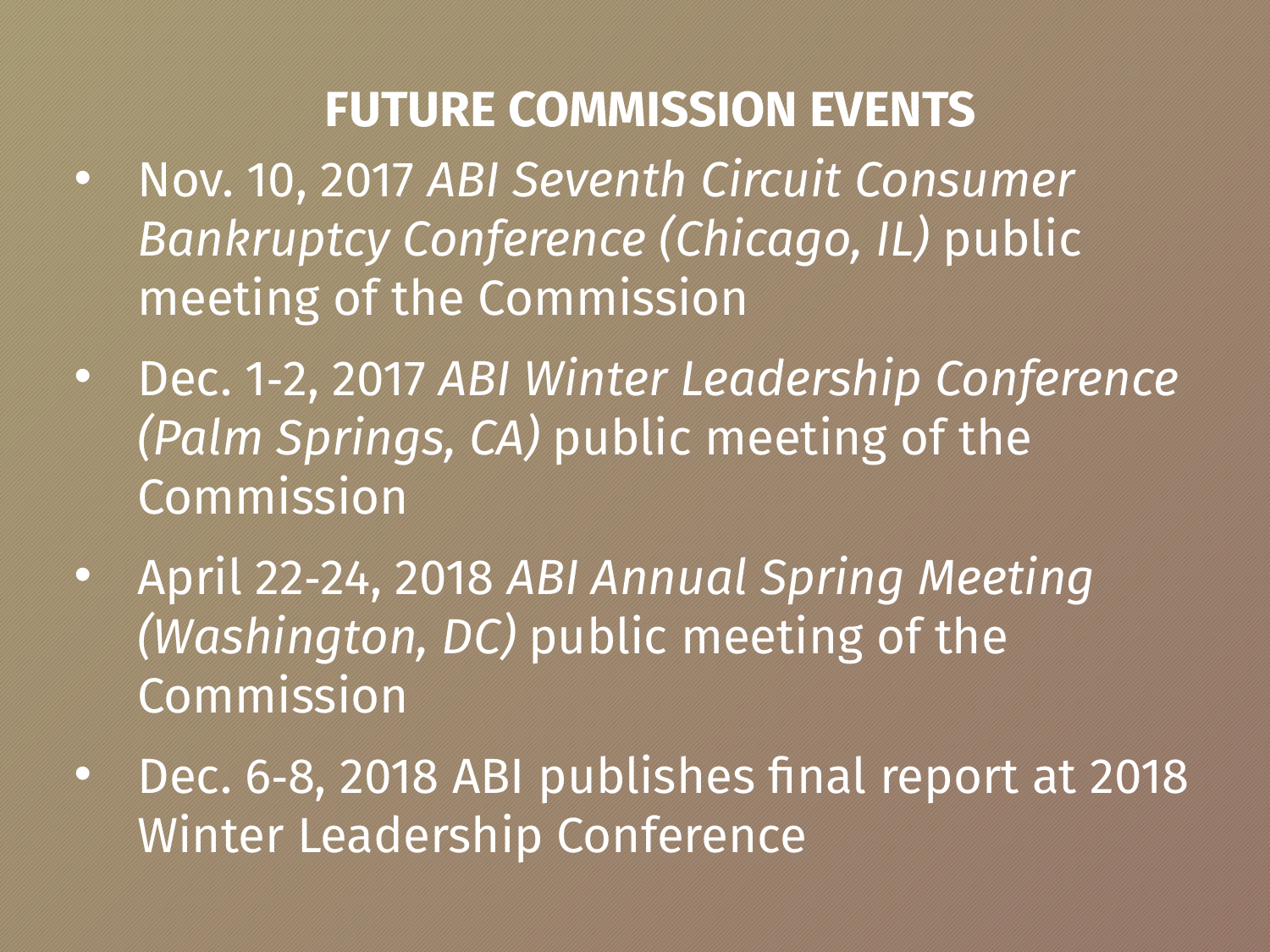

FUTURE COMMISSION EVENTS
Nov. 10, 2017 ABI Seventh Circuit Consumer Bankruptcy Conference (Chicago, IL) public meeting of the Commission
Dec. 1‐2, 2017 ABI Winter Leadership Conference (Palm Springs, CA) public meeting of the Commission
April 22‐24, 2018 ABI Annual Spring Meeting (Washington, DC) public meeting of the Commission
Dec. 6‐8, 2018 ABI publishes final report at 2018 Winter Leadership Conference